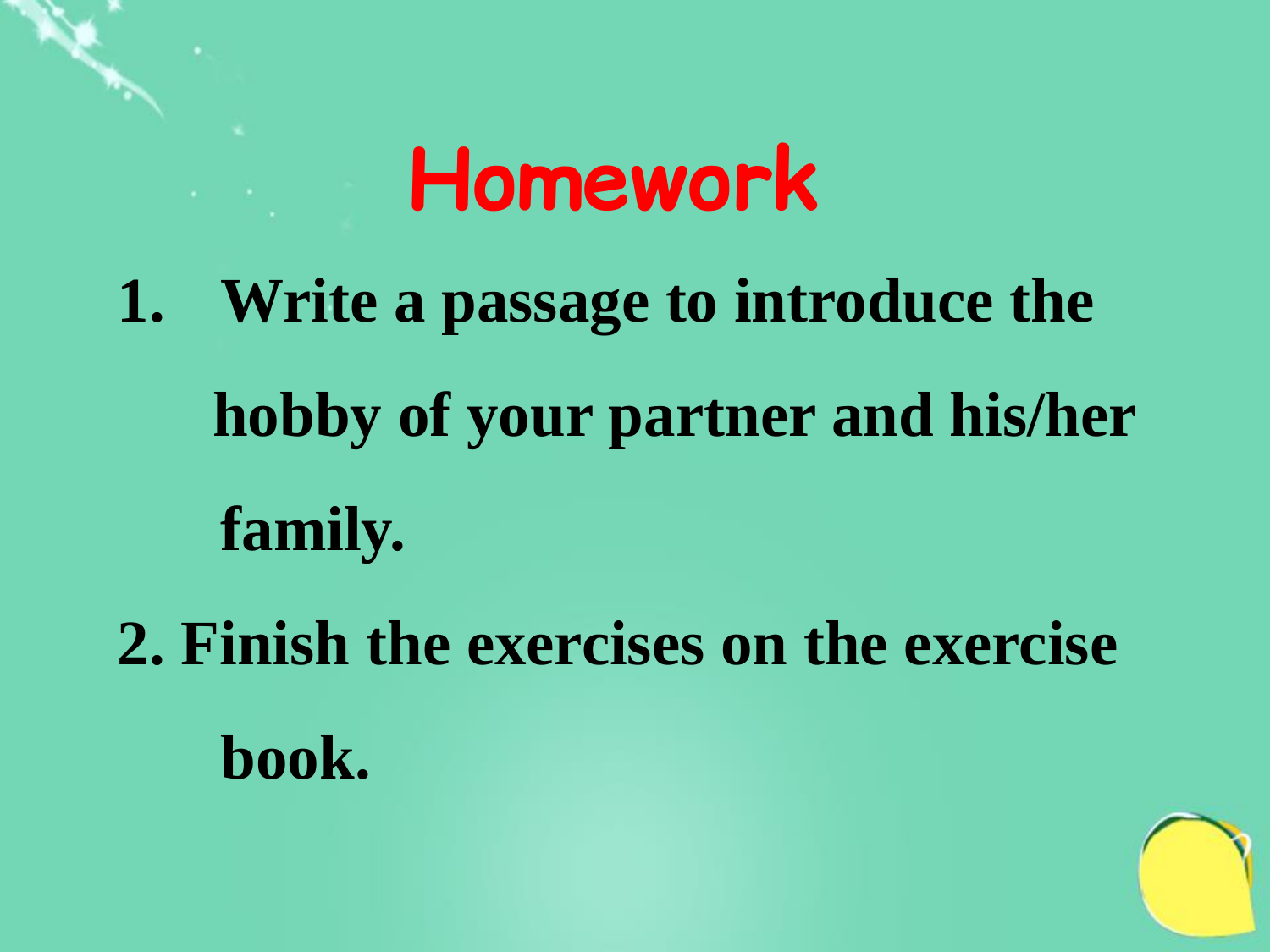

Homework
Write a passage to introduce the
      hobby of your partner and his/her family.
2. Finish the exercises on the exercise book.